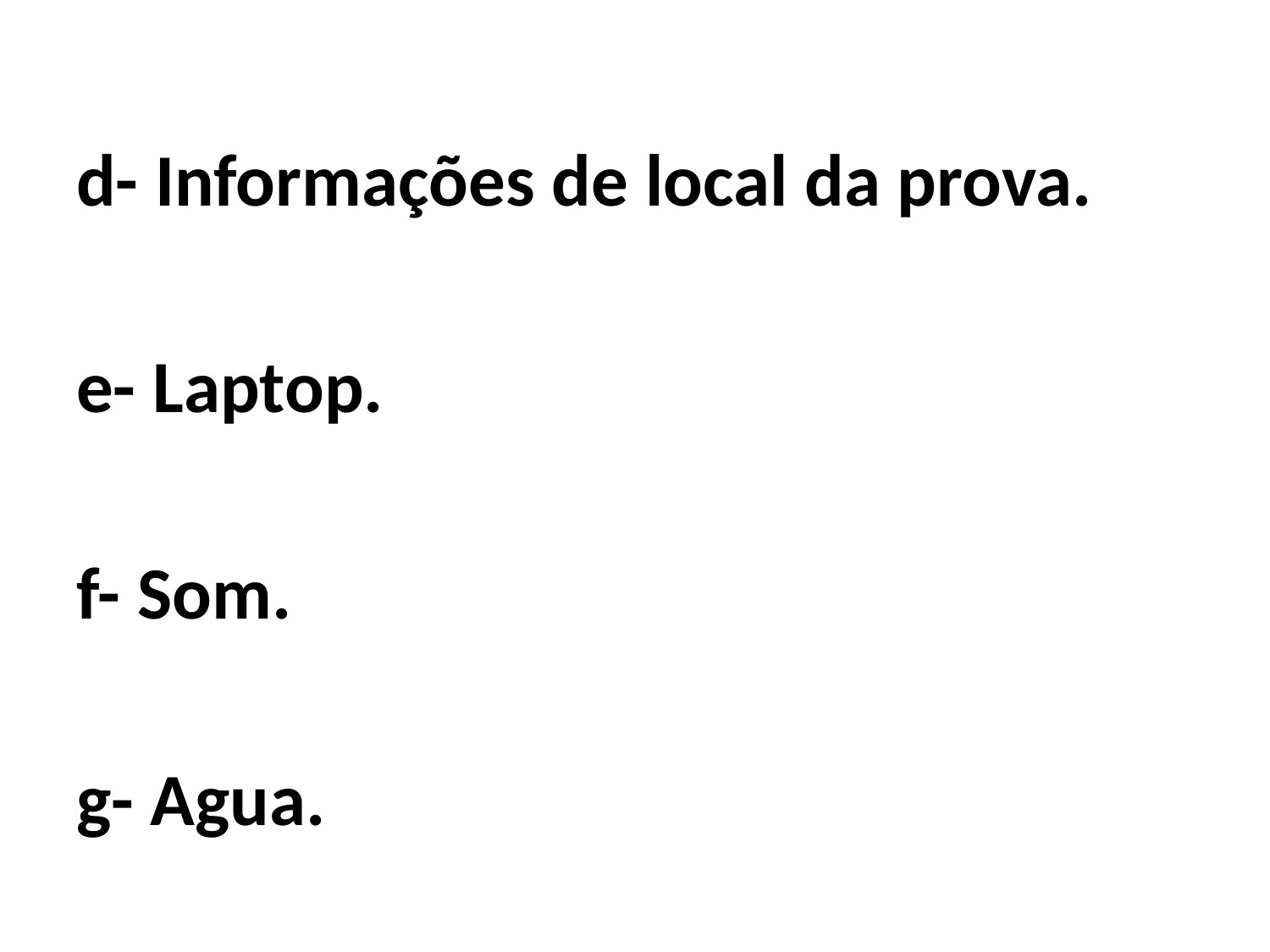

d- Informações de local da prova.

e- Laptop.

f- Som.

g- Agua.